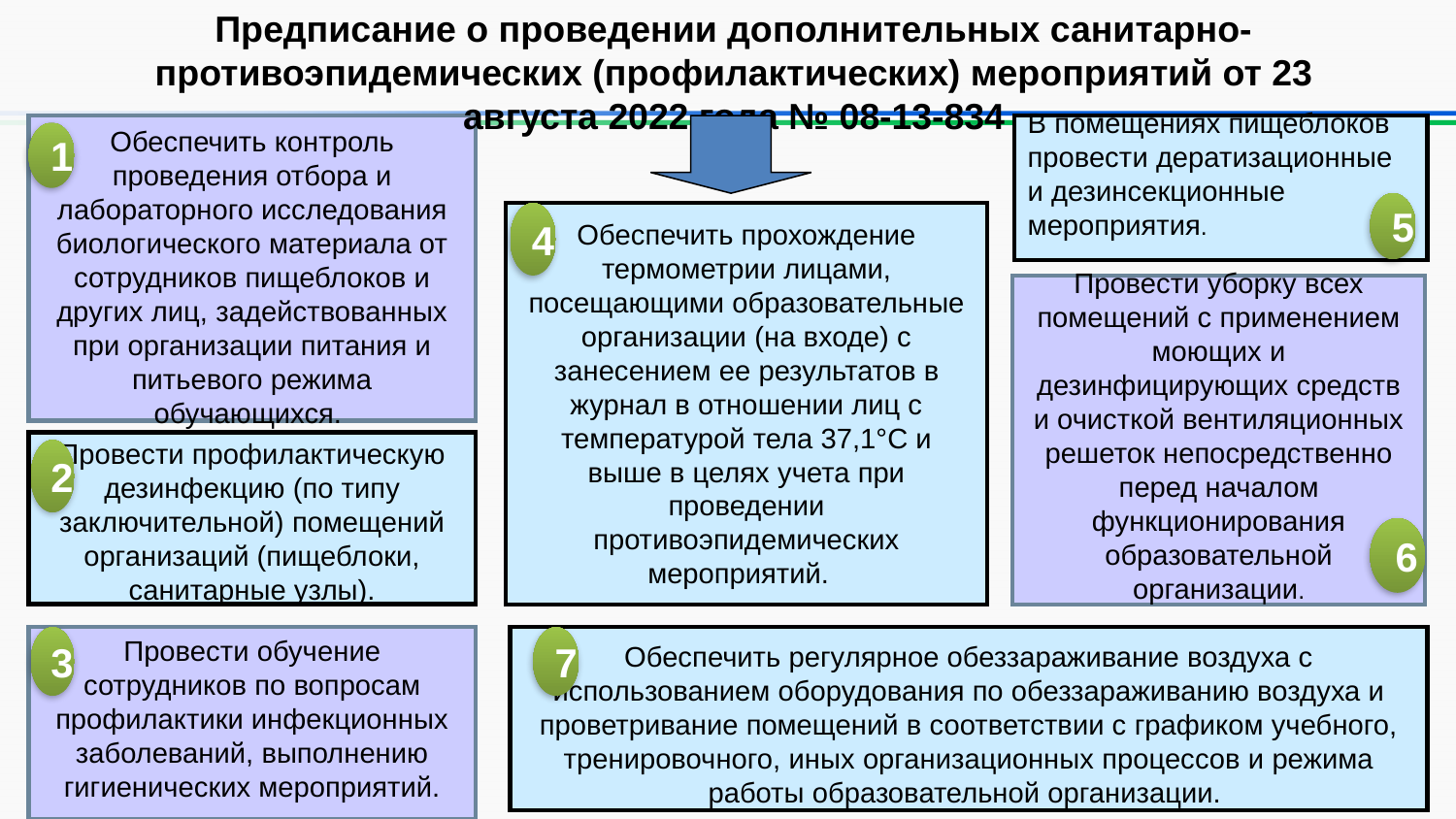

Предписание о проведении дополнительных санитарно-противоэпидемических (профилактических) мероприятий от 23 августа 2022 года № 08-13-834

Обеспечить контроль проведения отбора и лабораторного исследования биологического материала от сотрудников пищеблоков и других лиц, задействованных при организации питания и питьевого режима обучающихся.

В помещениях пищеблоков провести дератизационные и дезинсекционные мероприятия.

1
5

Обеспечить прохождение термометрии лицами, посещающими образовательные организации (на входе) с занесением ее результатов в журнал в отношении лиц с температурой тела 37,1°С и выше в целях учета при проведении противоэпидемических мероприятий.

4

Провести уборку всех помещений с применением моющих и дезинфицирующих средств и очисткой вентиляционных решеток непосредственно перед началом функционирования образовательной организации.

.

Провести профилактическую дезинфекцию (по типу заключительной) помещений организаций (пищеблоки, санитарные узлы).

.

2
6

Провести обучение сотрудников по вопросам профилактики инфекционных заболеваний, выполнению гигиенических мероприятий.

3

Обеспечить регулярное обеззараживание воздуха с использованием оборудования по обеззараживанию воздуха и проветривание помещений в соответствии с графиком учебного, тренировочного, иных организационных процессов и режима работы образовательной организации.

.

7